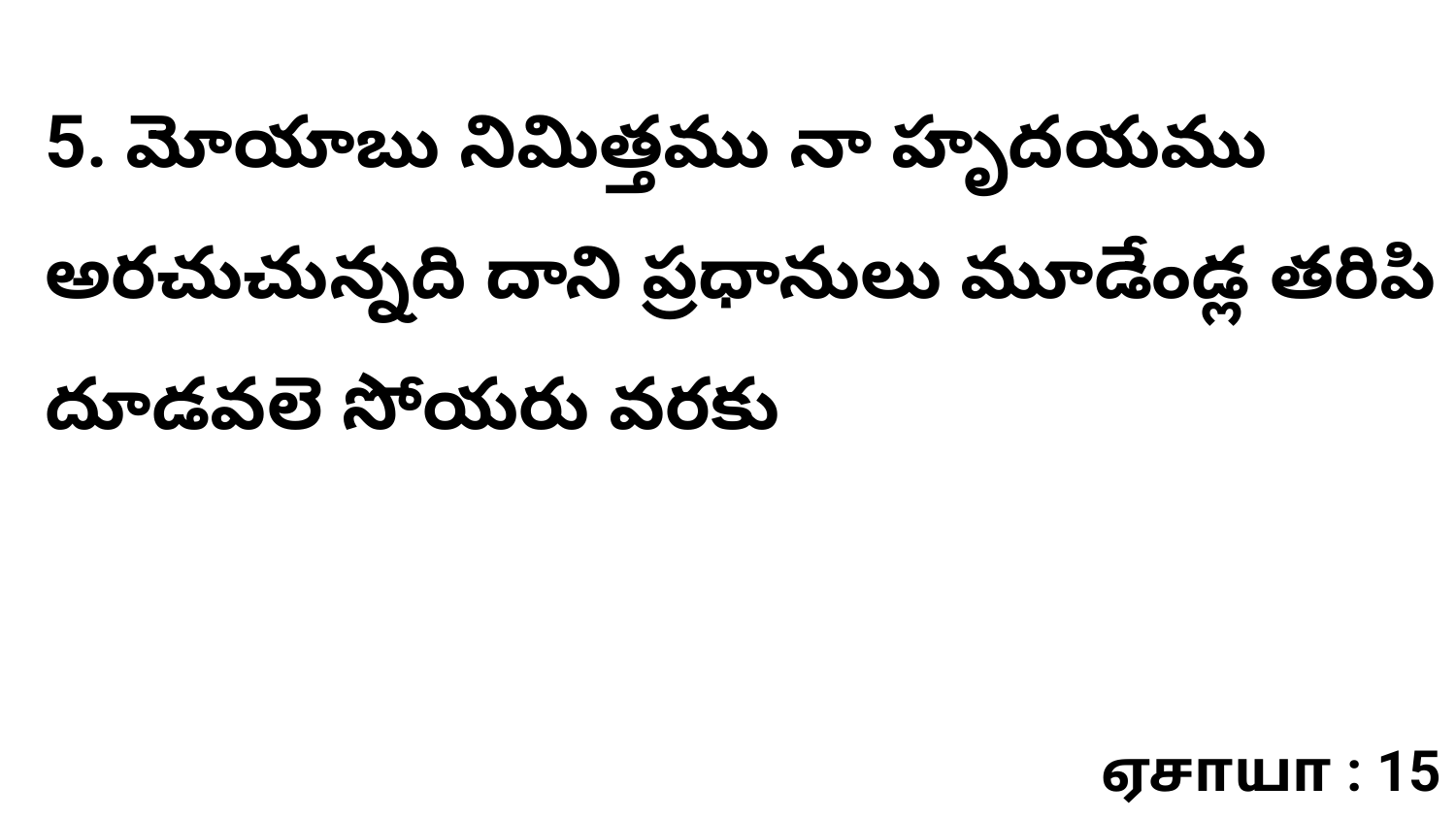

5. మోయాబు నిమిత్తము నా హృదయము అరచుచున్నది దాని ప్రధానులు మూడేండ్ల తరిపి దూడవలె సోయరు వరకు
ஏசாயா : 15